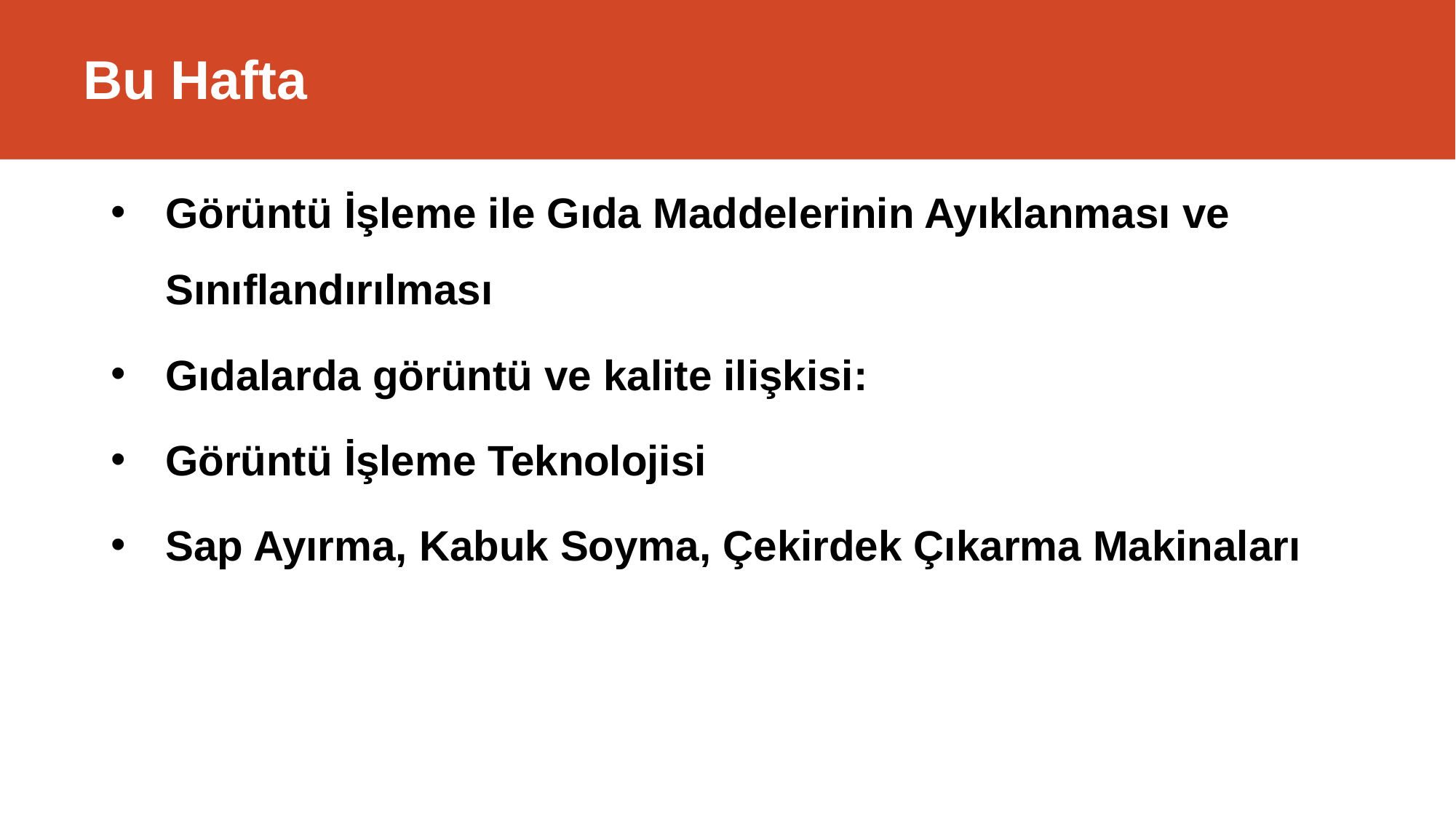

# Bu Hafta
Görüntü İşleme ile Gıda Maddelerinin Ayıklanması ve Sınıflandırılması
Gıdalarda görüntü ve kalite ilişkisi:
Görüntü İşleme Teknolojisi
Sap Ayırma, Kabuk Soyma, Çekirdek Çıkarma Makinaları